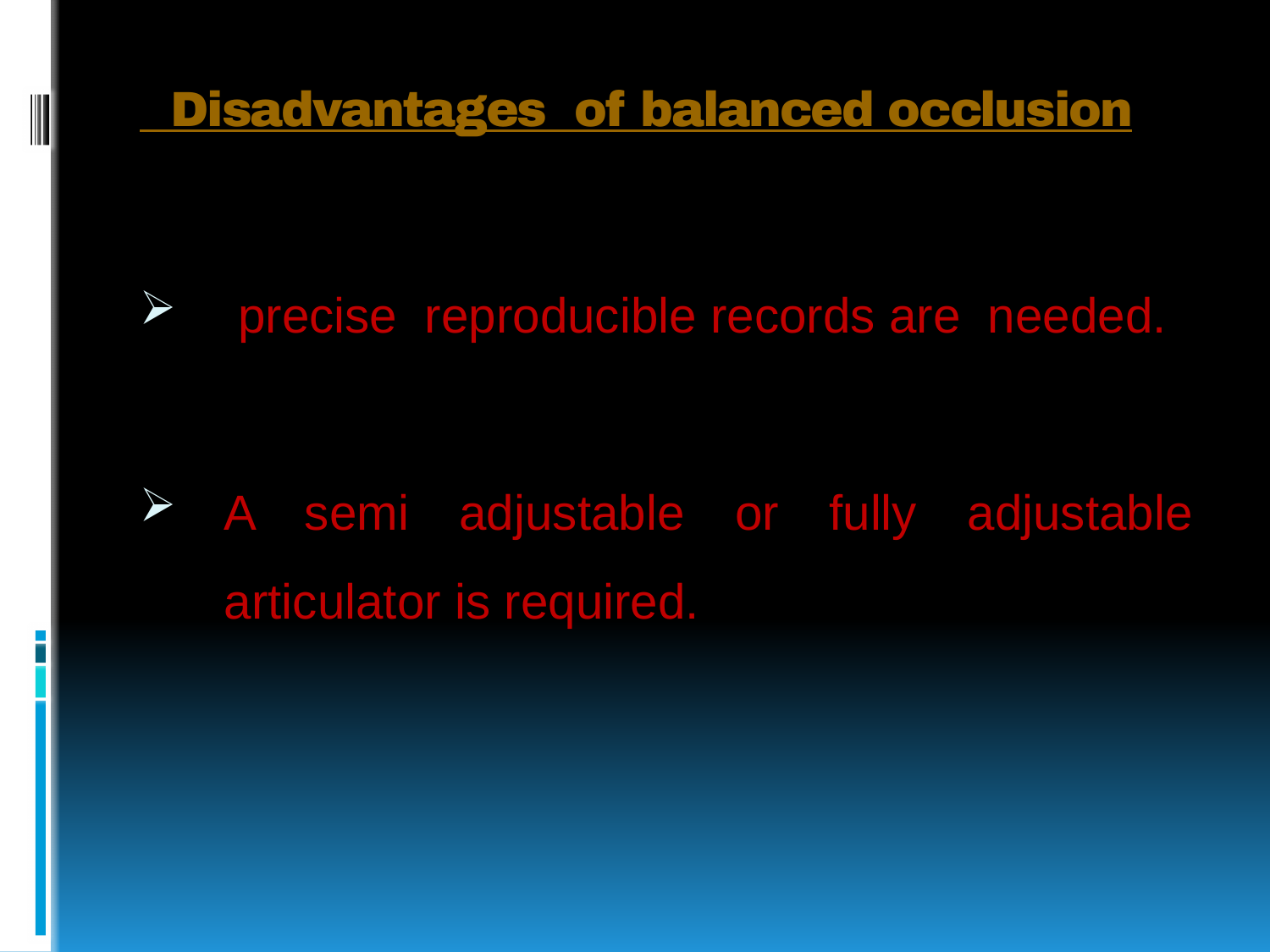

# Disadvantages  of balanced occlusion
 precise  reproducible records are  needed.

A semi adjustable or fully adjustable articulator is required.